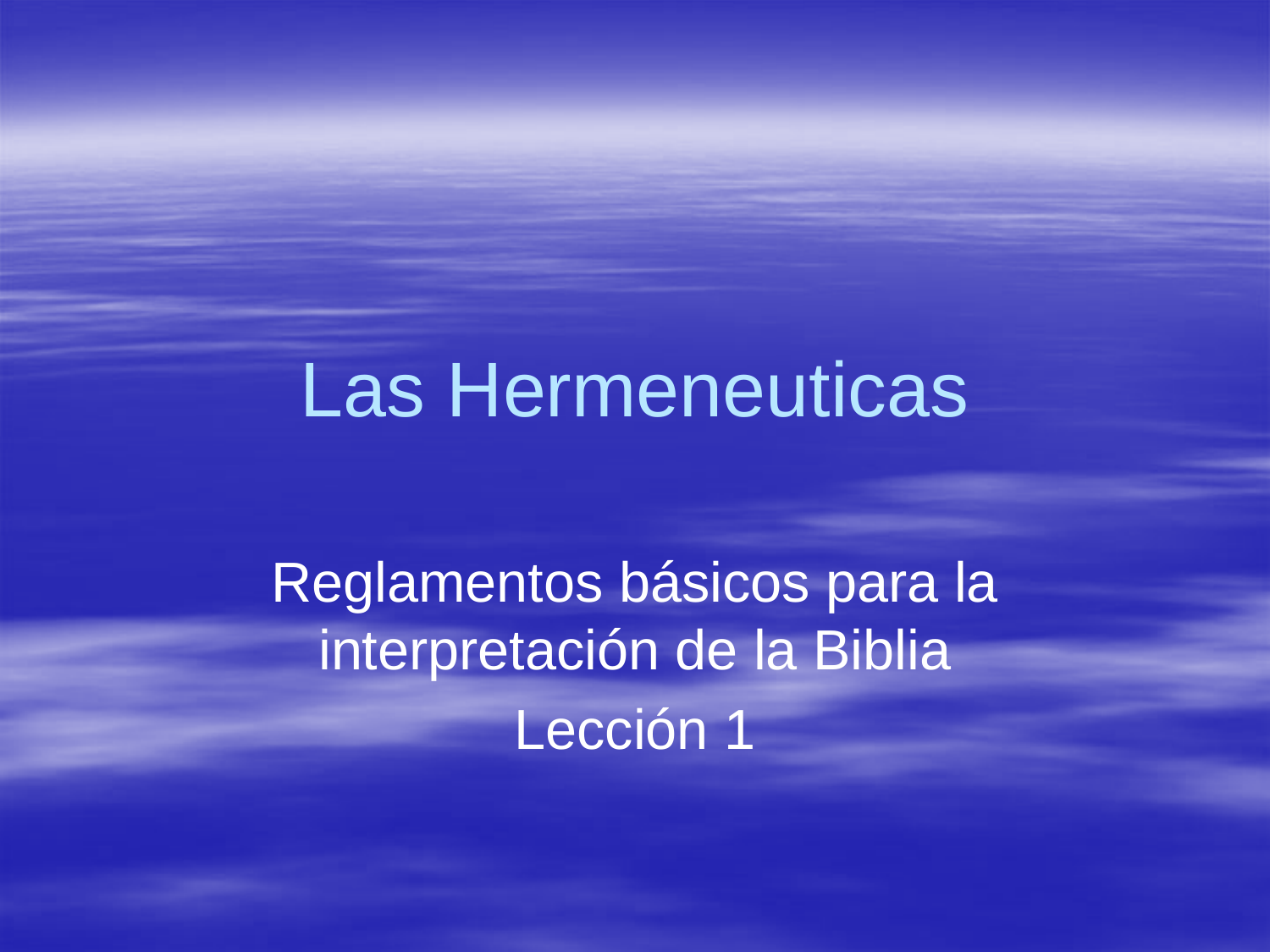

# Las Hermeneuticas
Reglamentos básicos para la interpretación de la Biblia
Lección 1